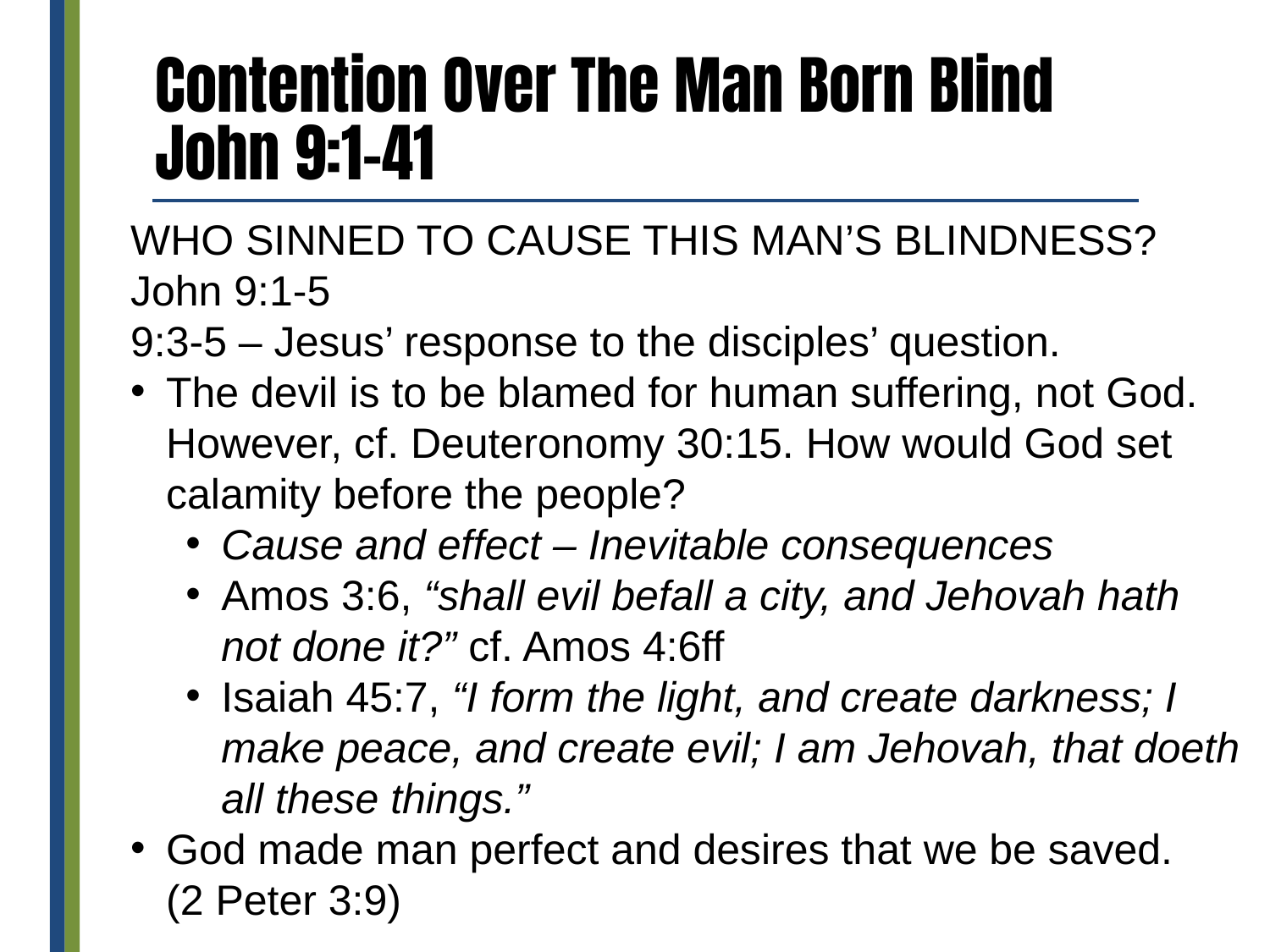

# Contention Over The Man Born Blind John 9:1-41
WHO SINNED TO CAUSE THIS MAN’S BLINDNESS? John 9:1-5
9:3-5 – Jesus’ response to the disciples’ question.
The devil is to be blamed for human suffering, not God. However, cf. Deuteronomy 30:15. How would God set calamity before the people?
Cause and effect – Inevitable consequences
Amos 3:6, “shall evil befall a city, and Jehovah hath not done it?” cf. Amos 4:6ff
Isaiah 45:7, “I form the light, and create darkness; I make peace, and create evil; I am Jehovah, that doeth all these things.”
God made man perfect and desires that we be saved.
(2 Peter 3:9)